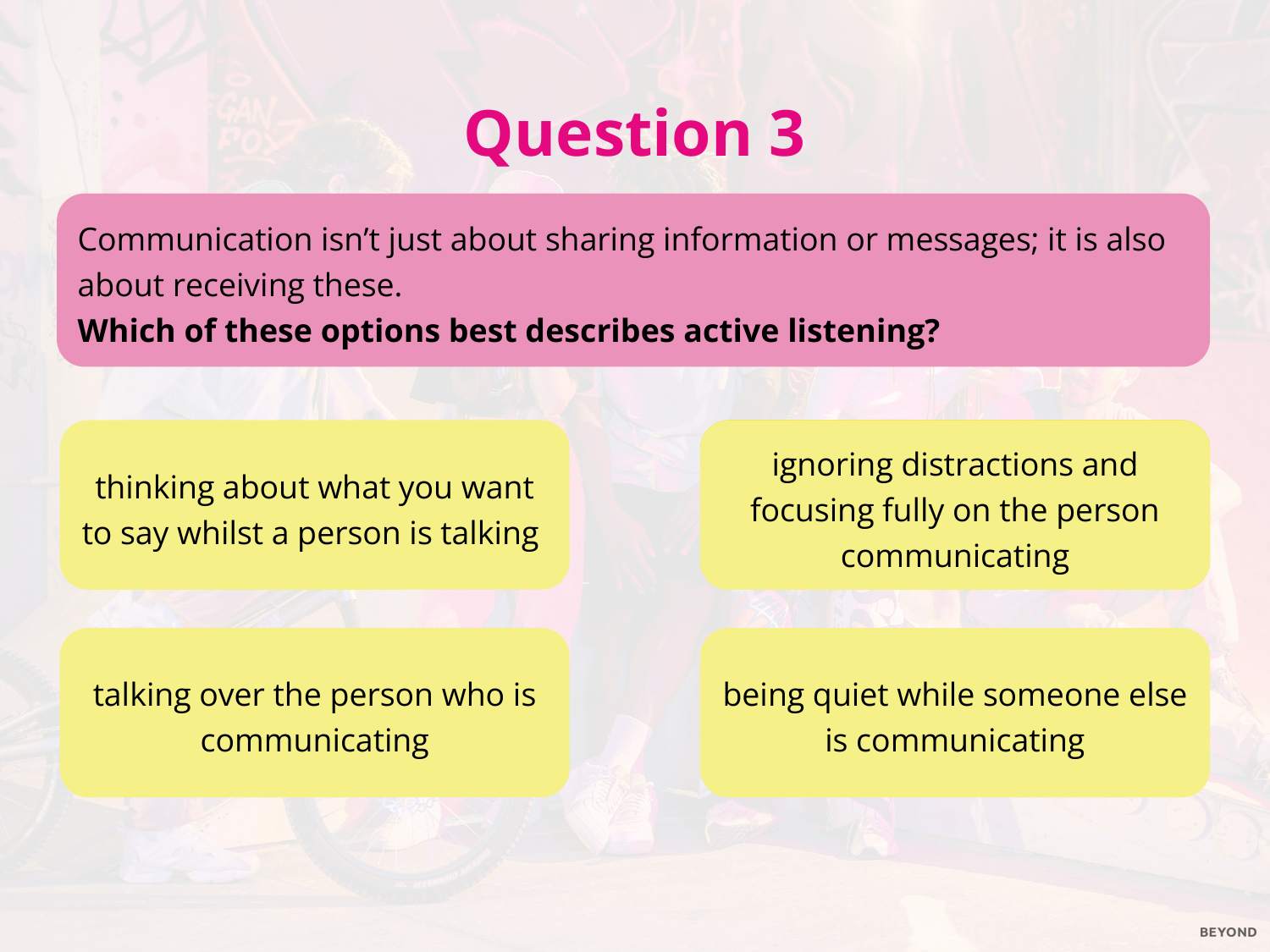

Question 3
Communication isn’t just about sharing information or messages; it is also about receiving these.
Which of these options best describes active listening?
thinking about what you want to say whilst a person is talking
ignoring distractions and focusing fully on the person communicating
ignoring distractions and focusing fully on the person communicating
talking over the person who is communicating
being quiet while someone else is communicating